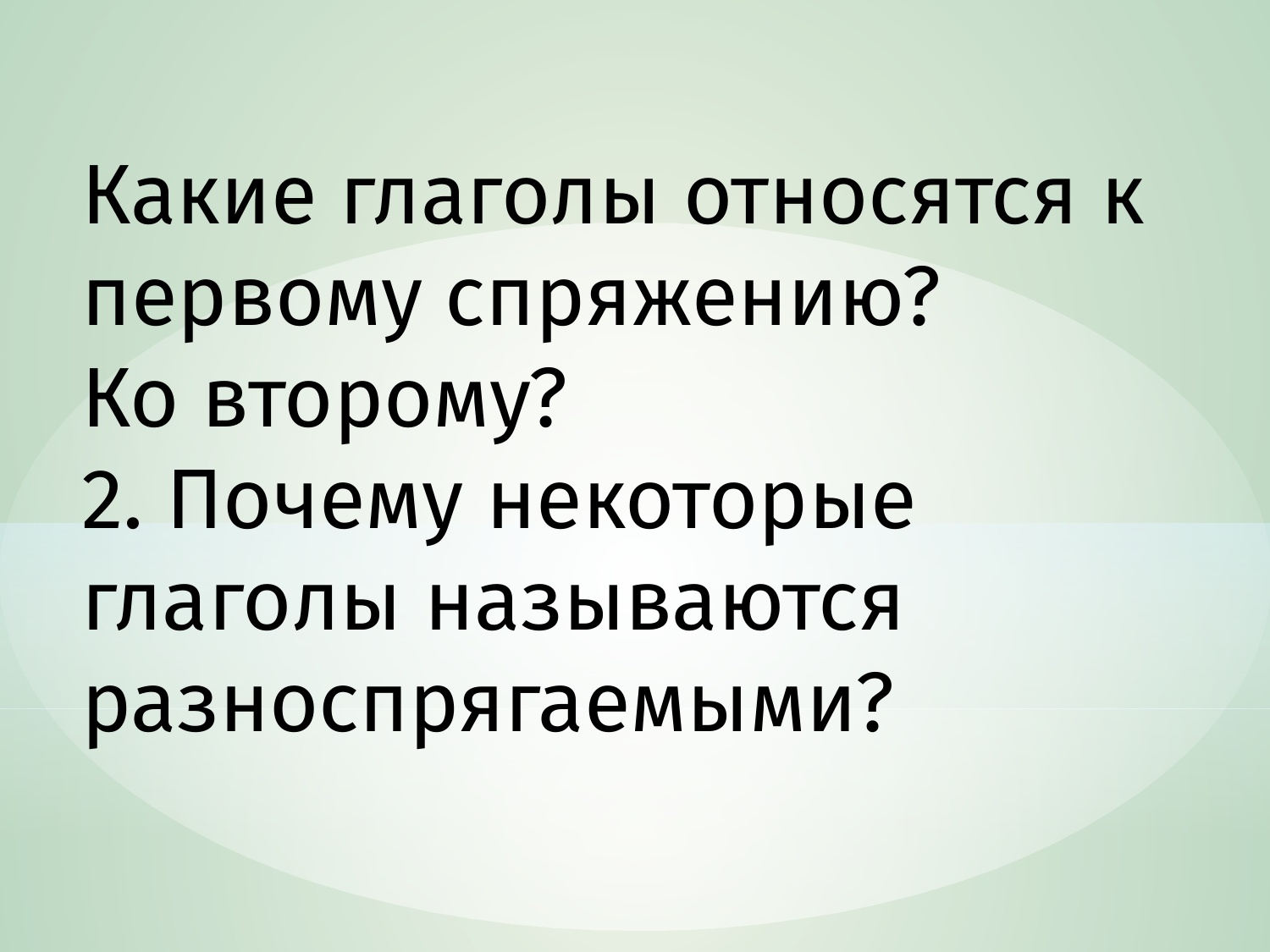

Какие глаголы относятся к первому спряжению?
Ко второму?
2. Почему некоторые глаголы называются разноспрягаемыми?